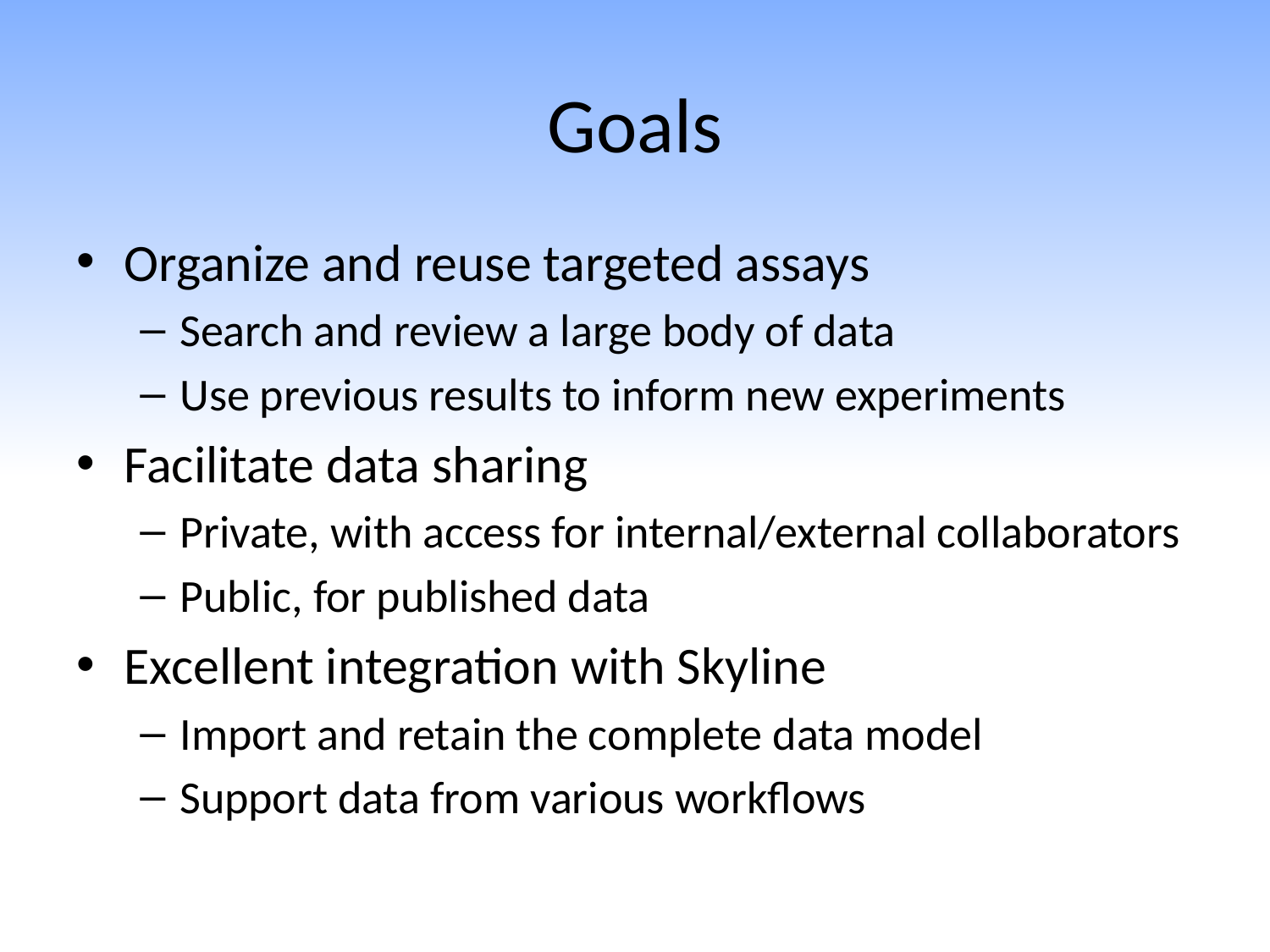

# Goals
Organize and reuse targeted assays
Search and review a large body of data
Use previous results to inform new experiments
Facilitate data sharing
Private, with access for internal/external collaborators
Public, for published data
Excellent integration with Skyline
Import and retain the complete data model
Support data from various workflows